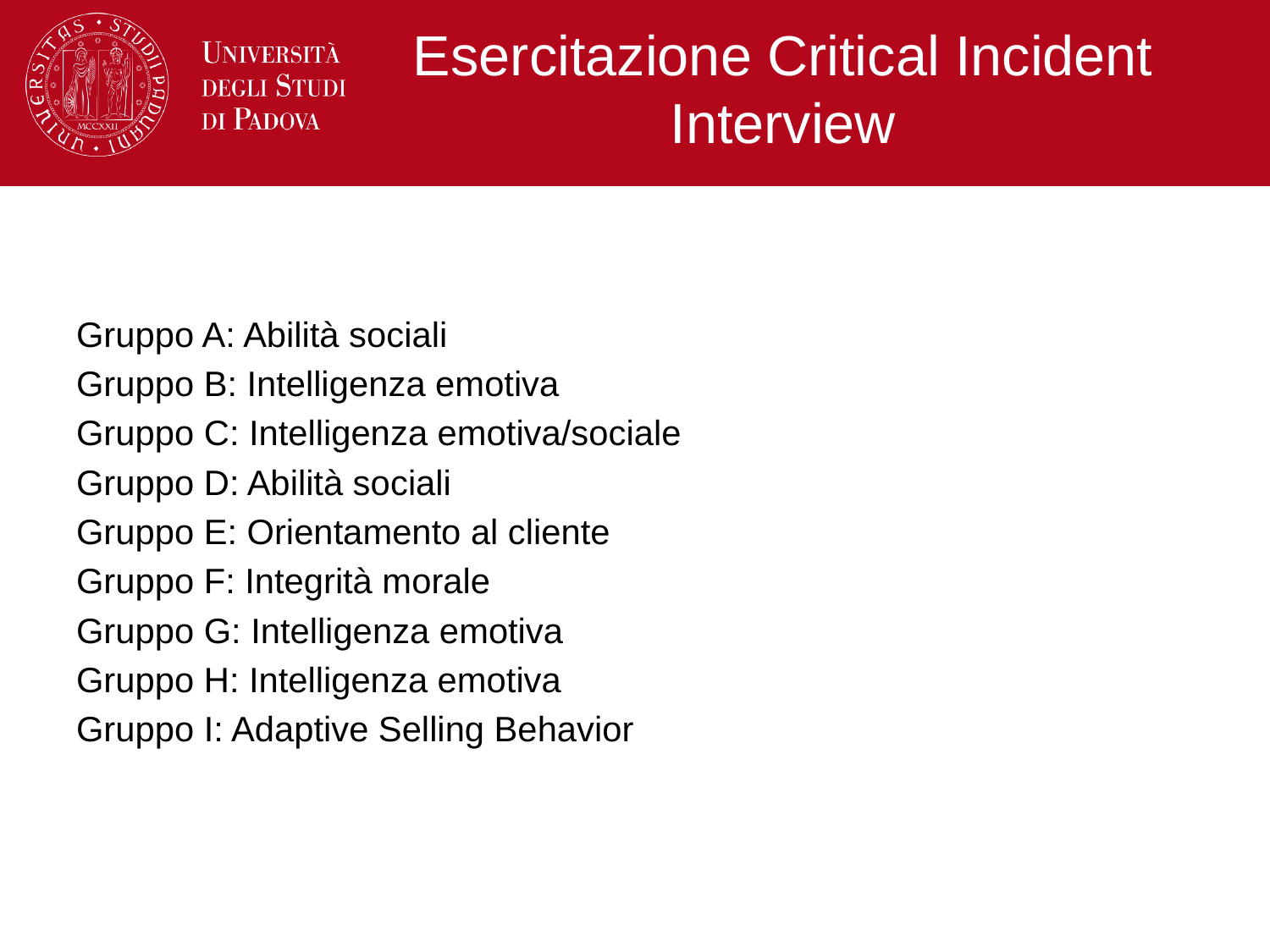

# Esercitazione Critical Incident Interview

Gruppo A: Abilità sociali
Gruppo B: Intelligenza emotiva
Gruppo C: Intelligenza emotiva/sociale
Gruppo D: Abilità sociali
Gruppo E: Orientamento al cliente
Gruppo F: Integrità morale
Gruppo G: Intelligenza emotiva
Gruppo H: Intelligenza emotiva
Gruppo I: Adaptive Selling Behavior